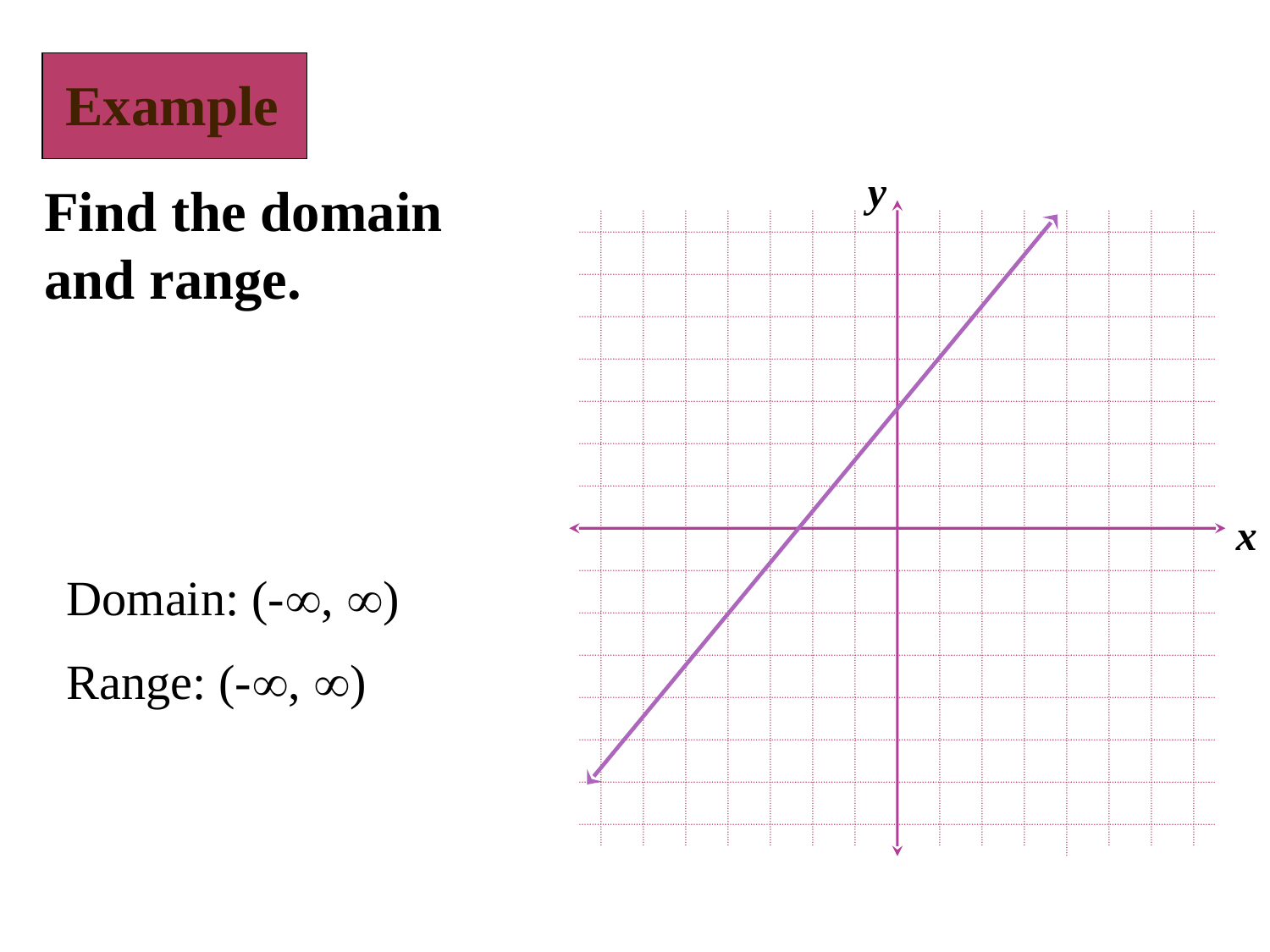

Example
y

x

Find the domain and range.
Domain: (-∞, ∞)
Range: (-∞, ∞)